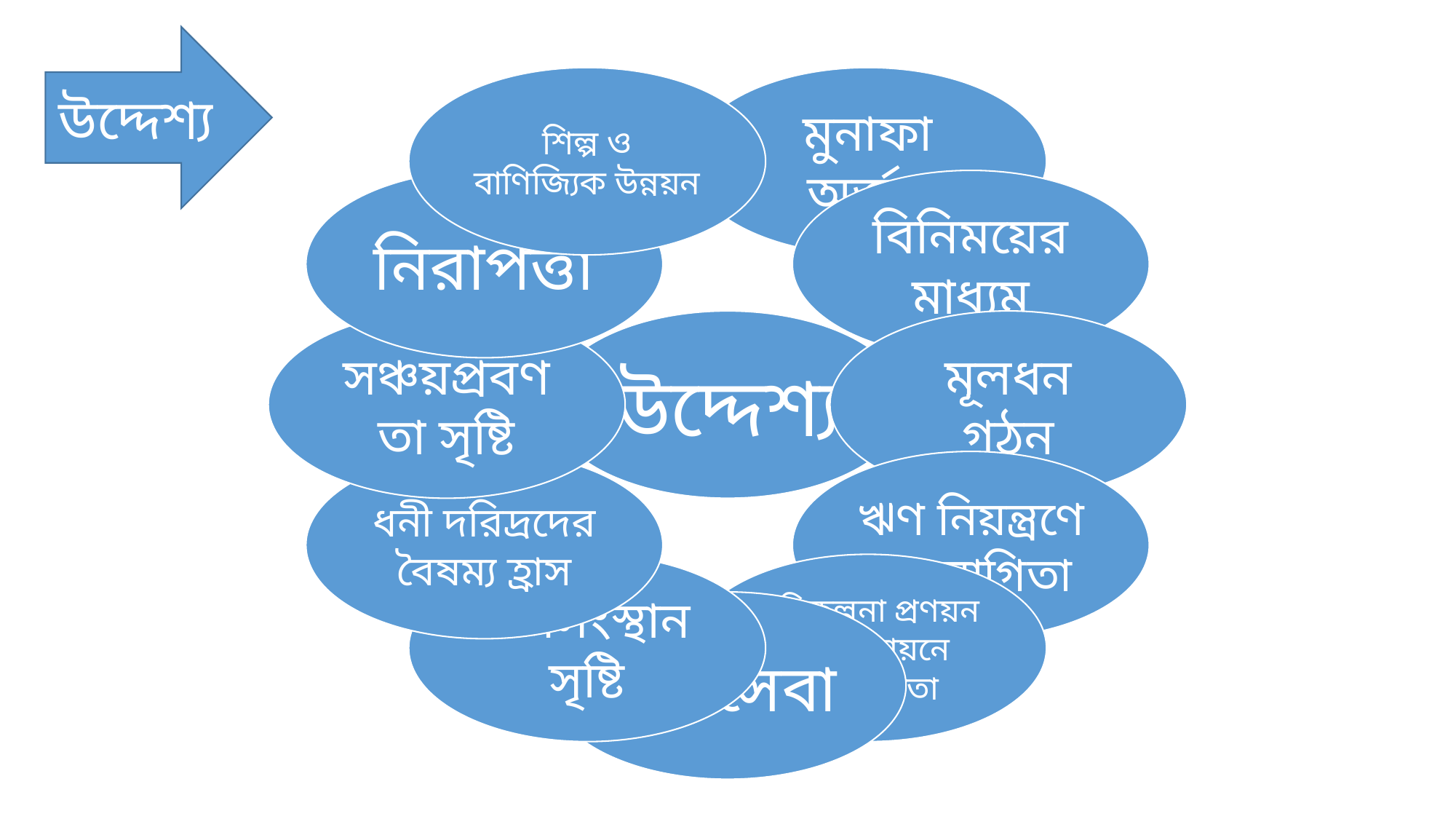

উদ্দেশ্য
উদ্দেশ্য
মুনাফা অর্জন
শিল্প ও বাণিজ্যিক উন্নয়ন
বিনিময়ের মাধ্যম
মূলধন গঠন
ঋণ নিয়ন্ত্রণে সহযোগিতা
জনসেবা
ধনী দরিদ্রদের বৈষম্য হ্রাস
সঞ্চয়প্রবণতা সৃষ্টি
নিরাপত্তা